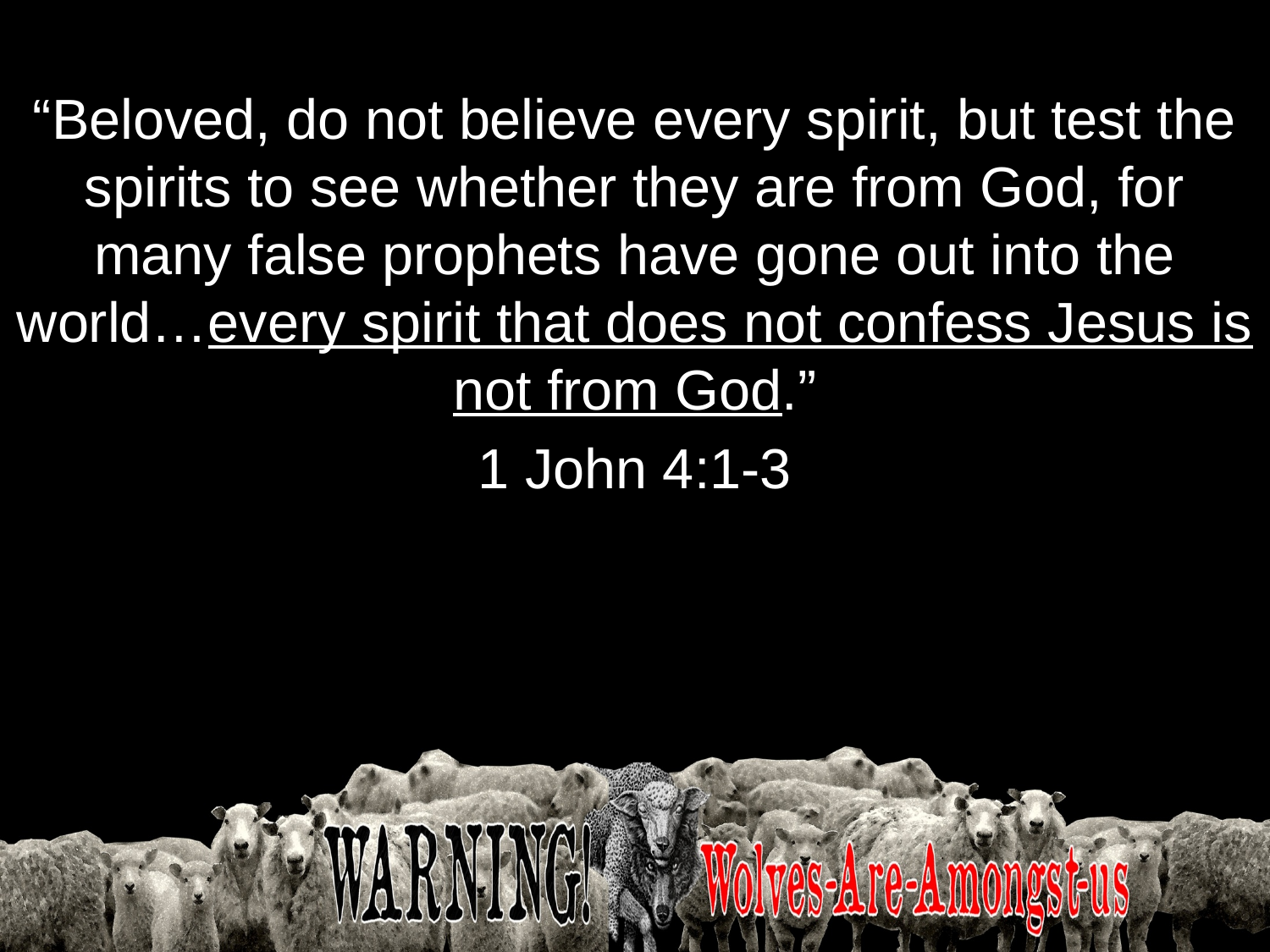

“Beloved, do not believe every spirit, but test the spirits to see whether they are from God, for many false prophets have gone out into the world…every spirit that does not confess Jesus is not from God.”
1 John 4:1-3